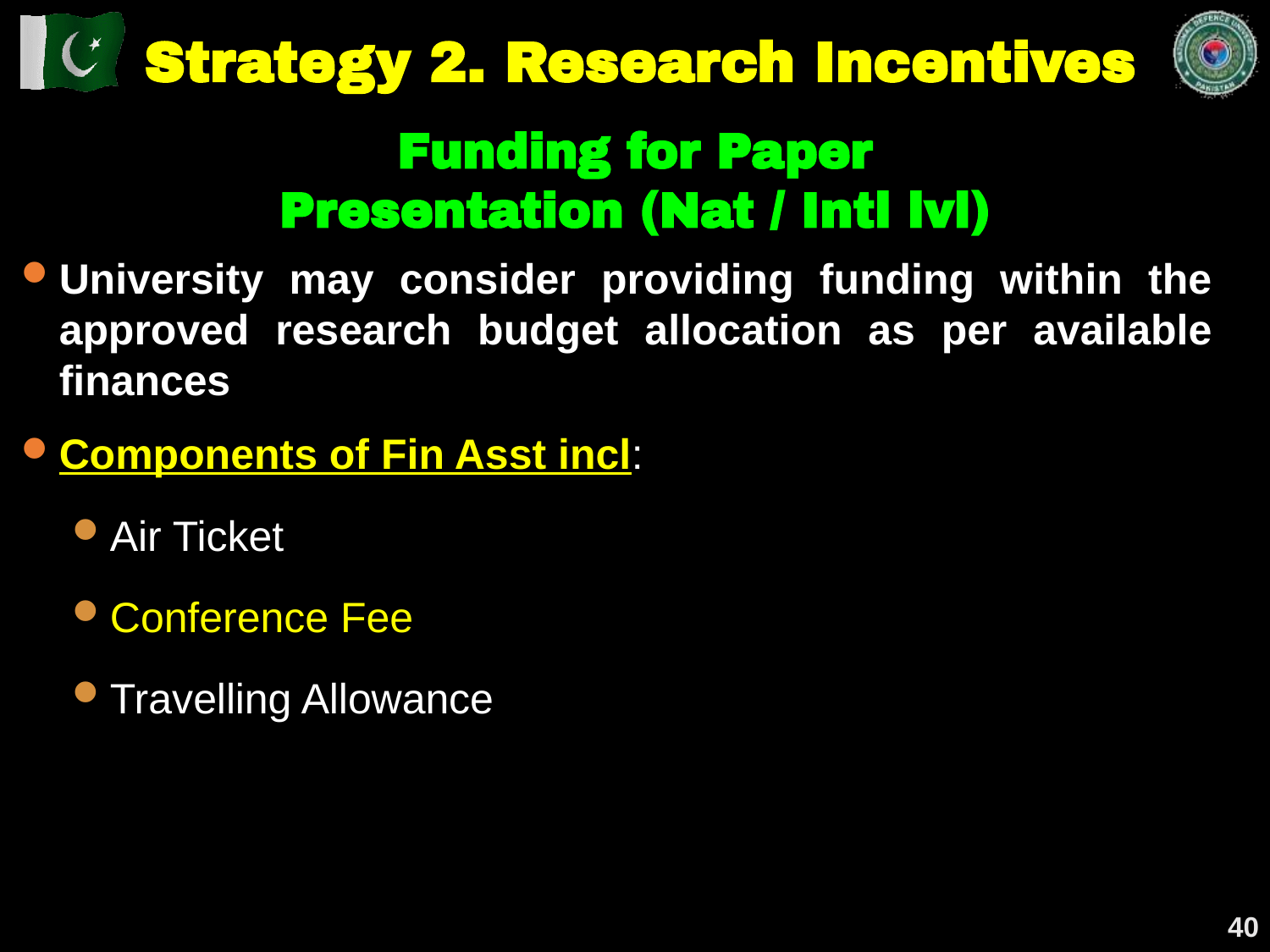

Strategy 2. Research Incentives
Funding for Paper
Presentation (Nat / Intl lvl)

University may consider providing funding within the approved research budget allocation as per available finances

Components of Fin Asst incl:
Air Ticket
Conference Fee
Travelling Allowance
40